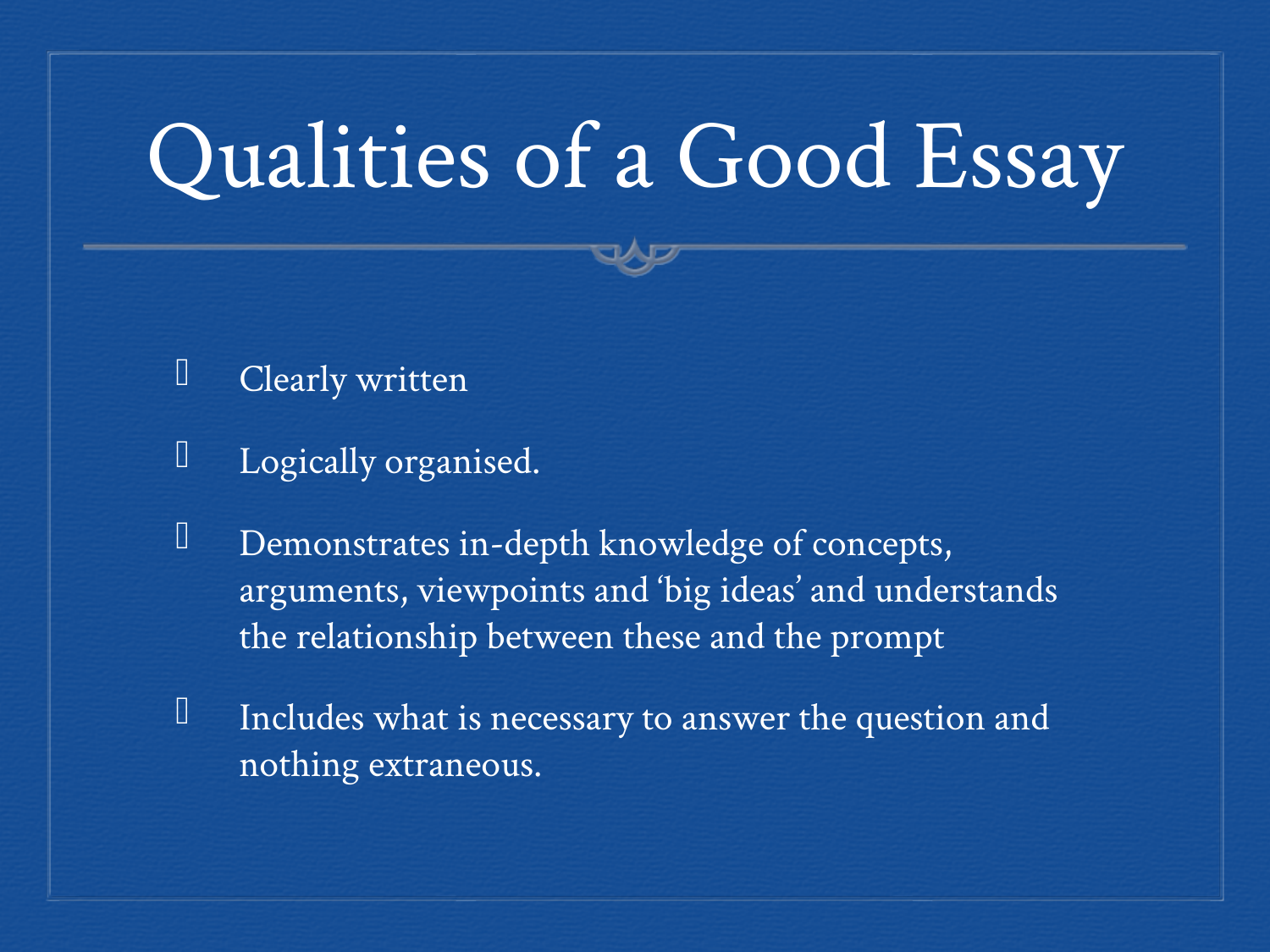

# Qualities of a Good Essay
Clearly written
Logically organised.
Demonstrates in-depth knowledge of concepts, arguments, viewpoints and ‘big ideas’ and understands the relationship between these and the prompt
Includes what is necessary to answer the question and nothing extraneous.